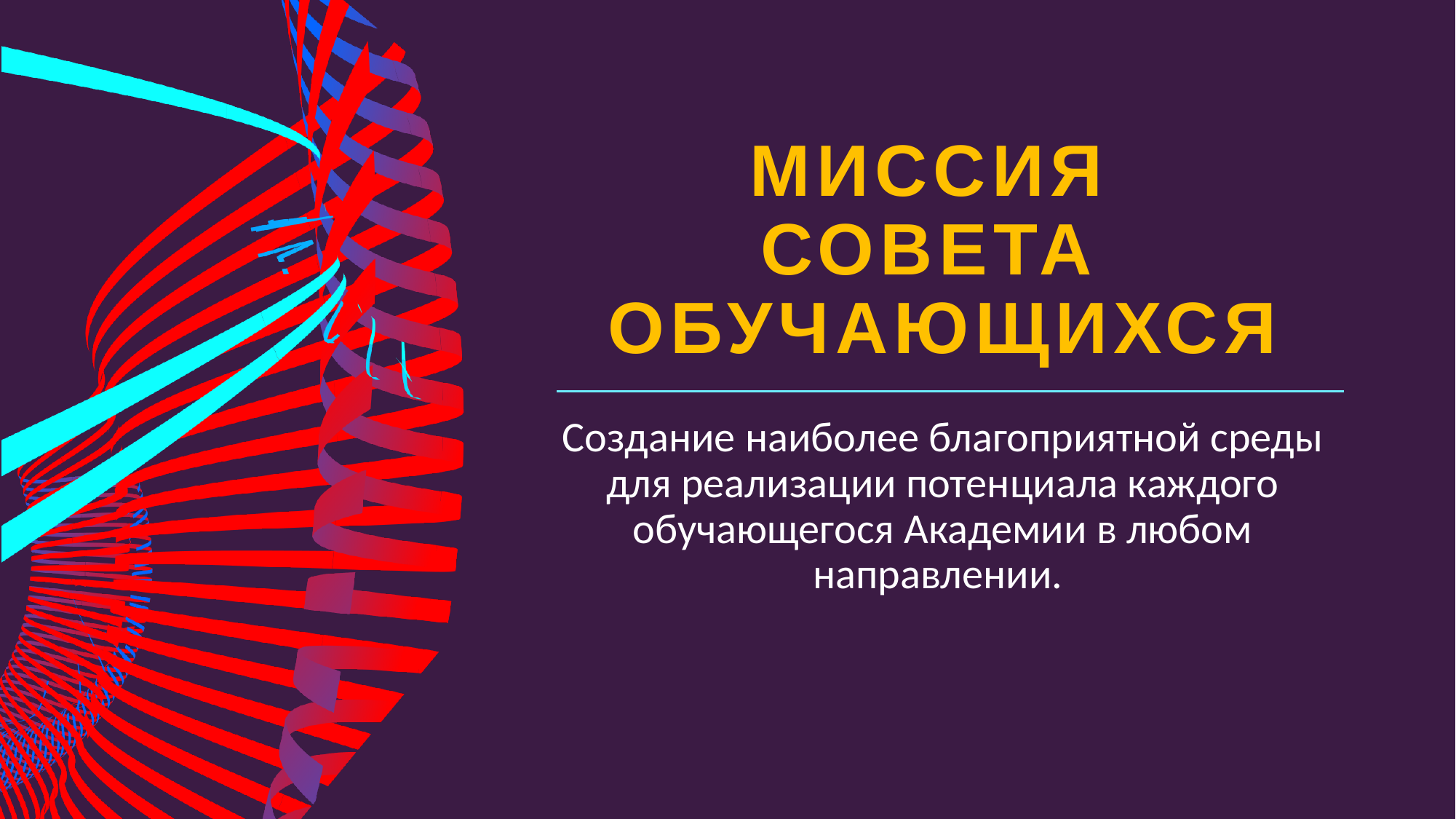

# Миссия Совета обучающихся
Создание наиболее благоприятной среды для реализации потенциала каждого обучающегося Академии в любом направлении.